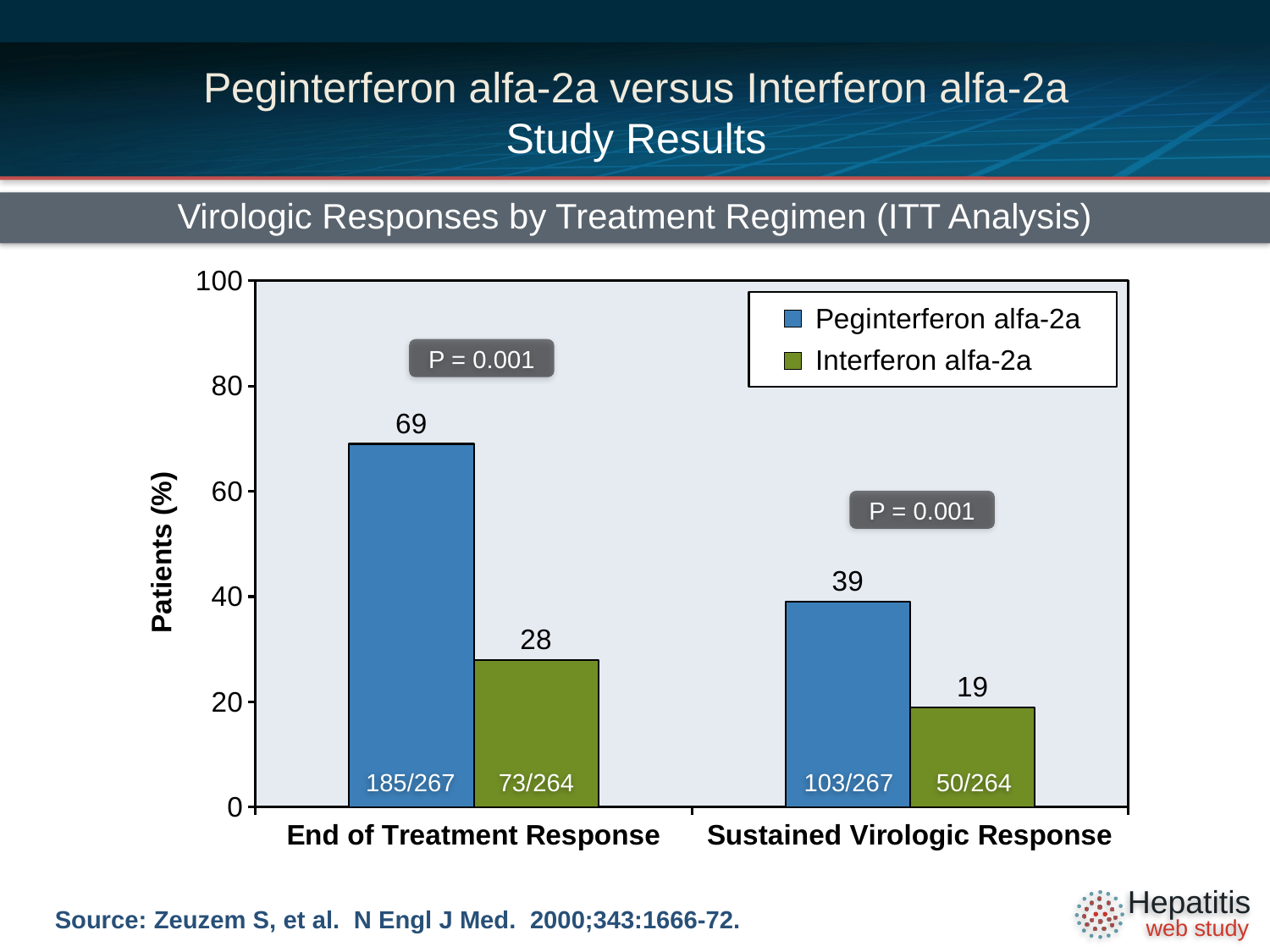

# Peginterferon alfa-2a versus Interferon alfa-2a Study Results
Virologic Responses by Treatment Regimen (ITT Analysis)

### Chart

| Category |  Peginterferon alfa-2a |  Interferon alfa-2a |
|---|---|---|
| End of Treatment Response | 69.0 | 28.0 |
| Sustained Virologic Response | 39.0 | 19.0 |
P = 0.001
P = 0.001
185/267
73/264
103/267
50/264
Source: Zeuzem S, et al.  N Engl J Med.  2000;343:1666-72.